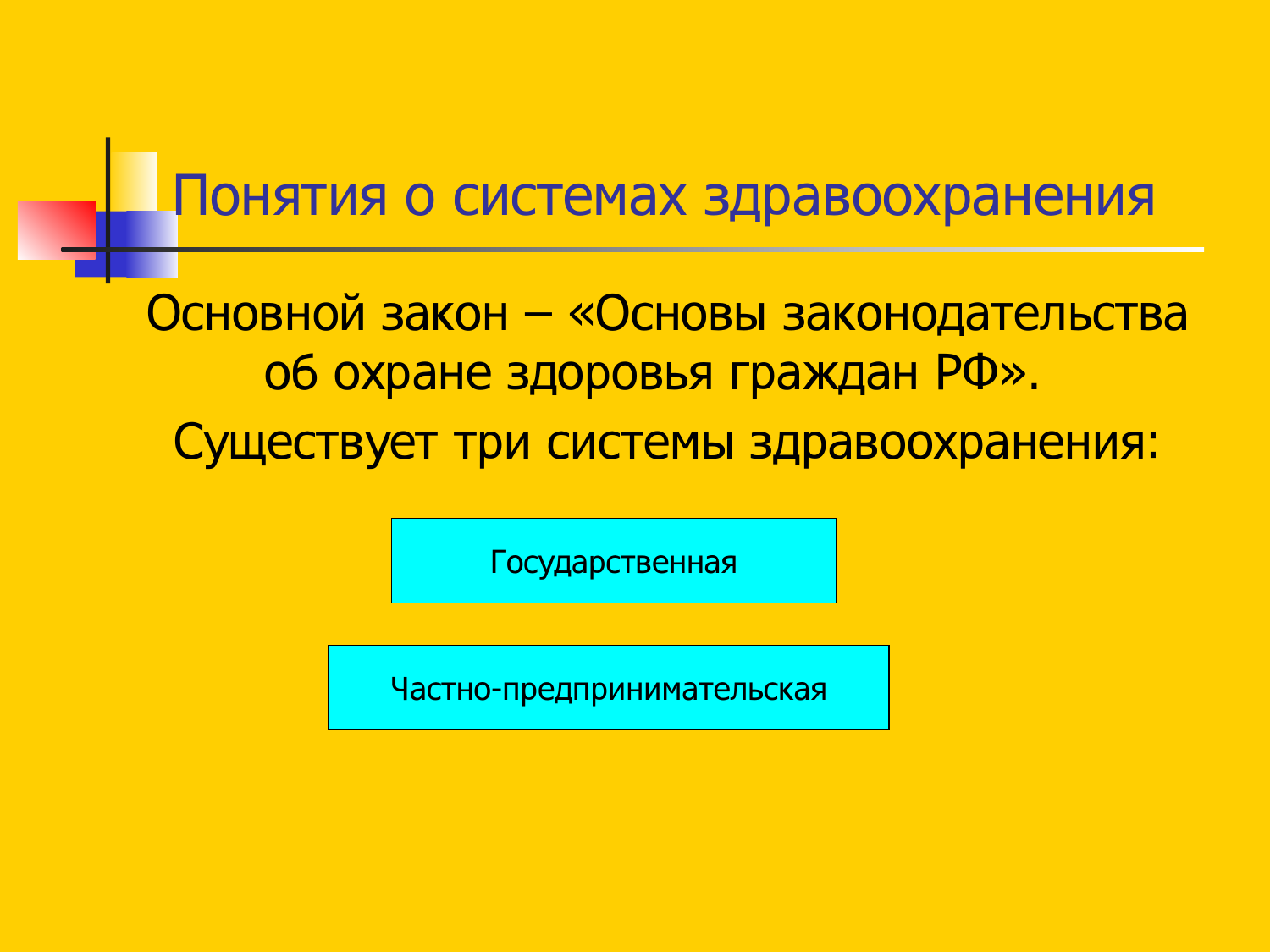

# Понятия о системах здравоохранения
    Основной закон – «Основы законодательства об охране здоровья граждан РФ».
    Существует три системы здравоохранения:
Государственная
Частно-предпринимательская